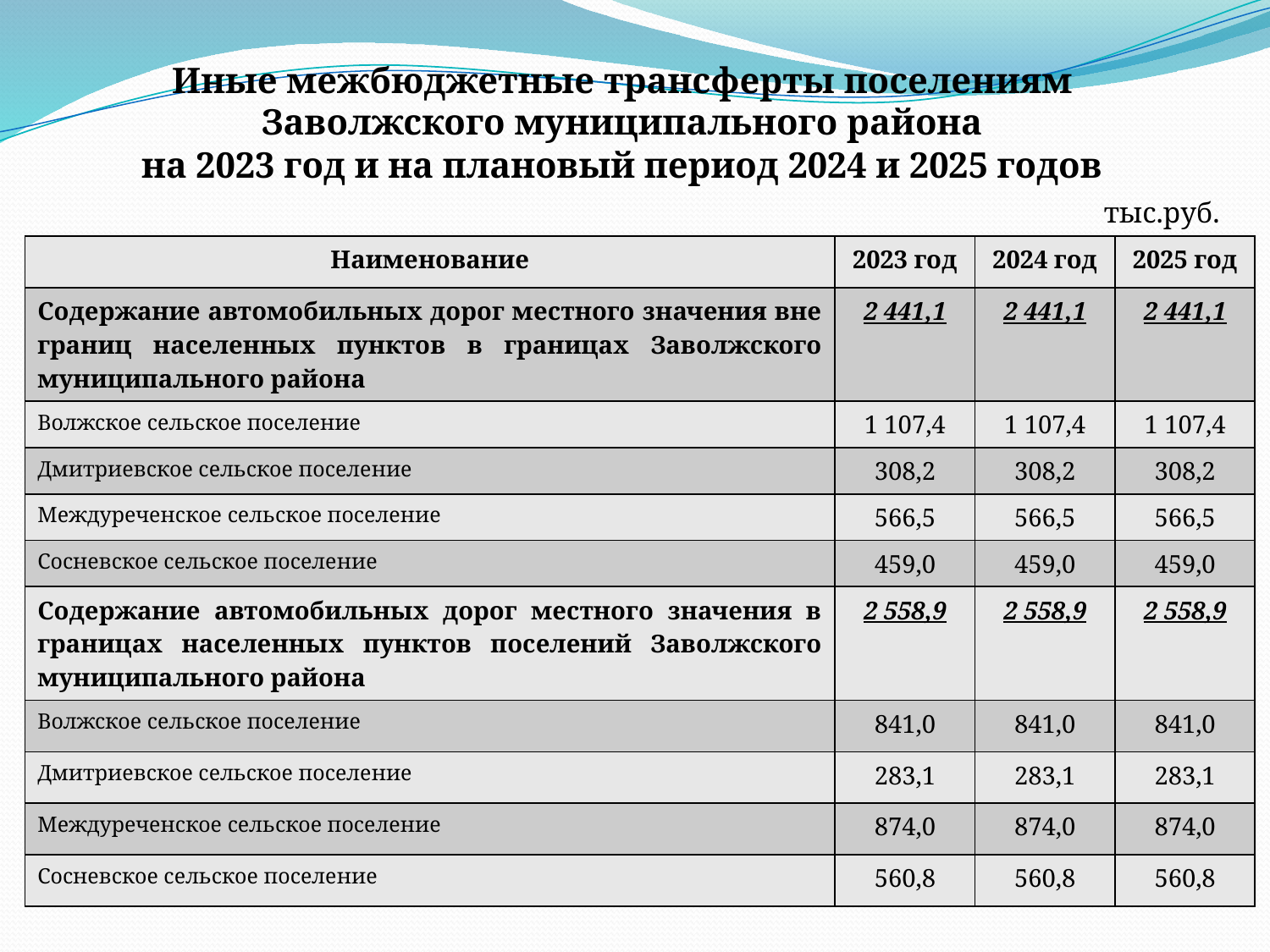

# Иные межбюджетные трансферты поселениям Заволжского муниципального района на 2023 год и на плановый период 2024 и 2025 годов
тыс.руб.
| Наименование | 2023 год | 2024 год | 2025 год |
| --- | --- | --- | --- |
| Содержание автомобильных дорог местного значения вне границ населенных пунктов в границах Заволжского муниципального района | 2 441,1 | 2 441,1 | 2 441,1 |
| Волжское сельское поселение | 1 107,4 | 1 107,4 | 1 107,4 |
| Дмитриевское сельское поселение | 308,2 | 308,2 | 308,2 |
| Междуреченское сельское поселение | 566,5 | 566,5 | 566,5 |
| Сосневское сельское поселение | 459,0 | 459,0 | 459,0 |
| Содержание автомобильных дорог местного значения в границах населенных пунктов поселений Заволжского муниципального района | 2 558,9 | 2 558,9 | 2 558,9 |
| Волжское сельское поселение | 841,0 | 841,0 | 841,0 |
| Дмитриевское сельское поселение | 283,1 | 283,1 | 283,1 |
| Междуреченское сельское поселение | 874,0 | 874,0 | 874,0 |
| Сосневское сельское поселение | 560,8 | 560,8 | 560,8 |